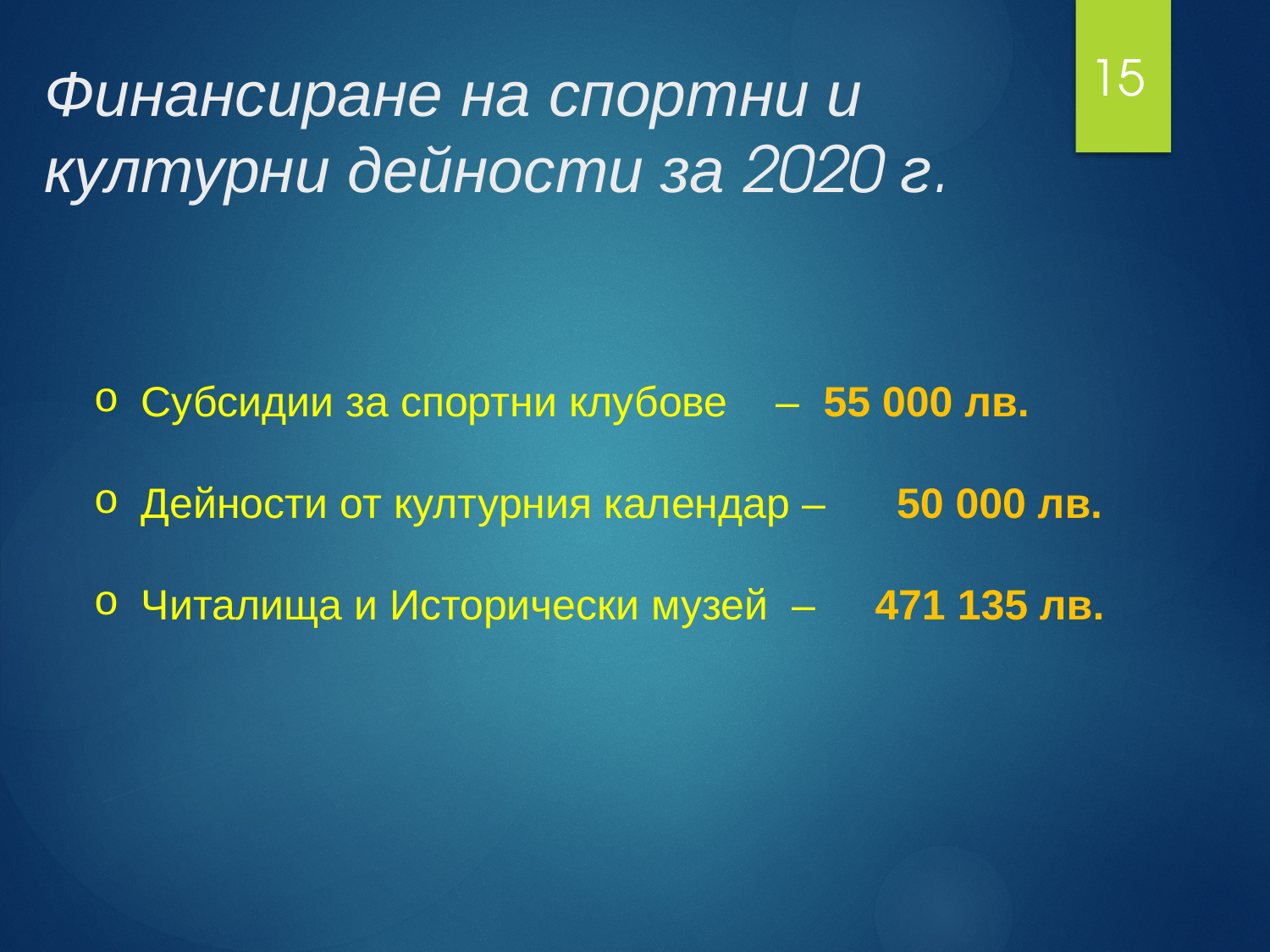

# Финансиране на спортни и културни дейности за 2020 г.
15
Субсидии за спортни клубове  	–  55 000 лв.

Дейности от културния календар –      50 000 лв.

Читалища и Исторически музей  –     471 135 лв.